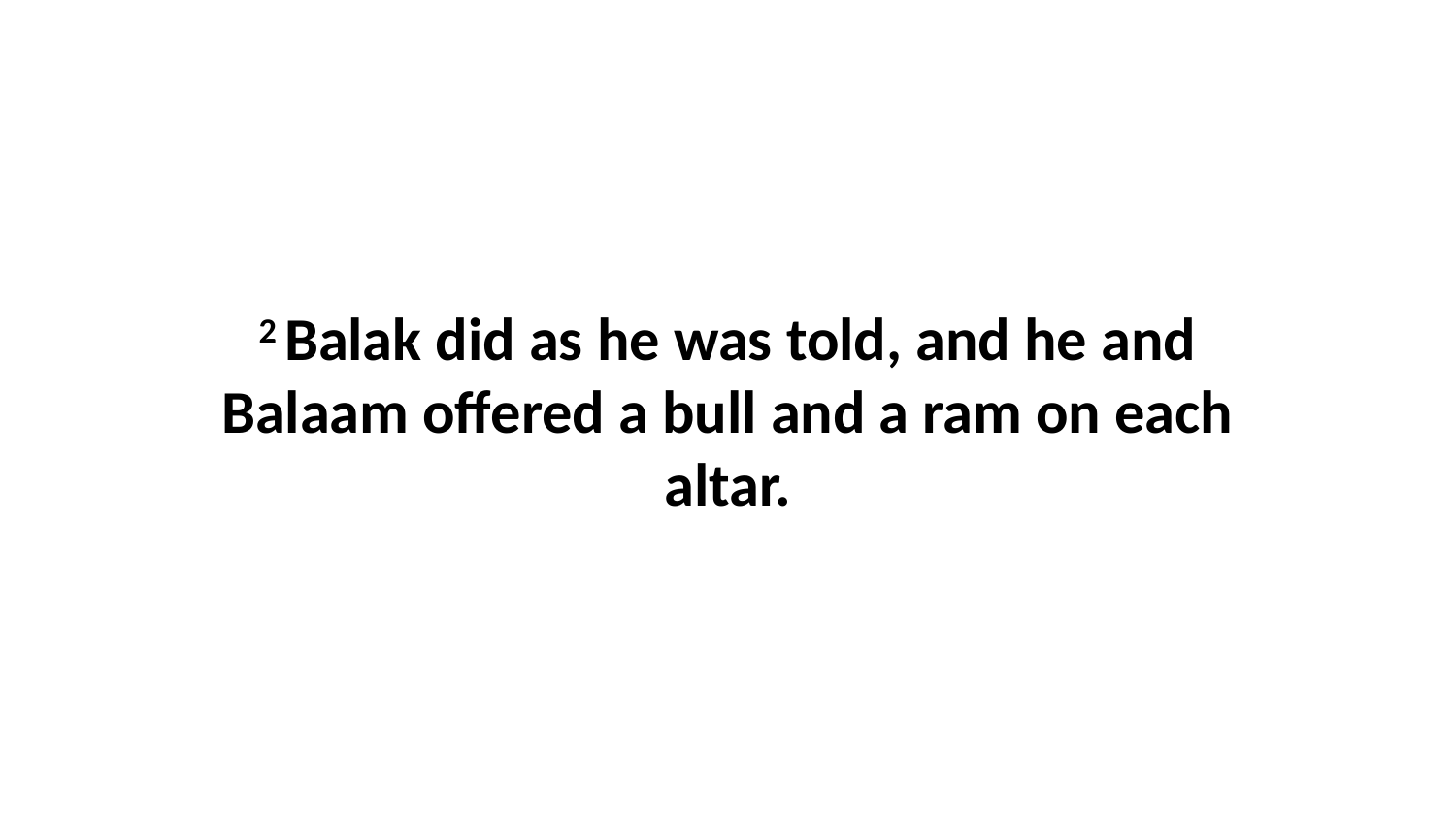

2 Balak did as he was told, and he and Balaam offered a bull and a ram on each altar.